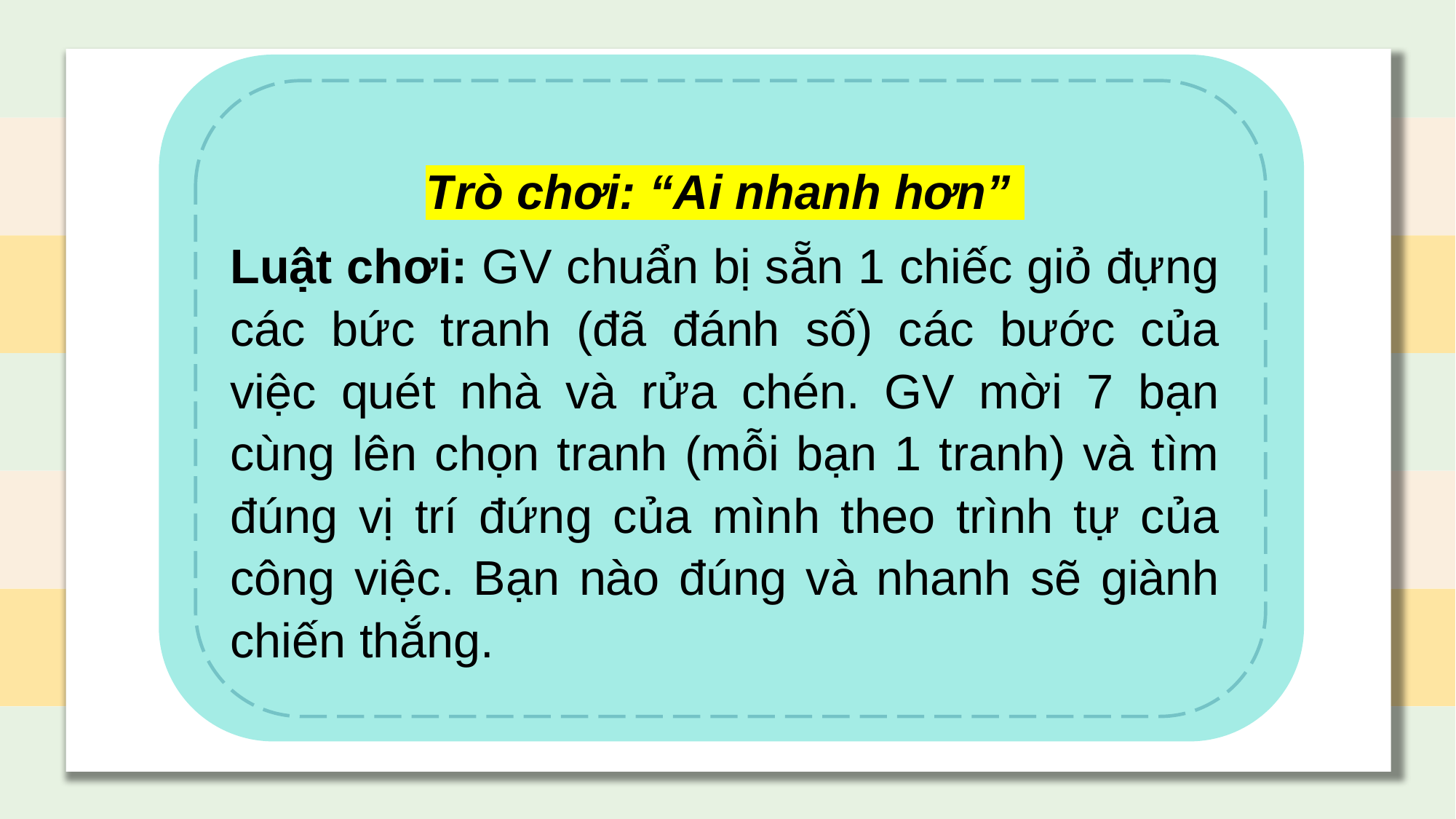

Trò chơi: “Ai nhanh hơn”
Luật chơi: GV chuẩn bị sẵn 1 chiếc giỏ đựng các bức tranh (đã đánh số) các bước của việc quét nhà và rửa chén. GV mời 7 bạn cùng lên chọn tranh (mỗi bạn 1 tranh) và tìm đúng vị trí đứng của mình theo trình tự của công việc. Bạn nào đúng và nhanh sẽ giành chiến thắng.